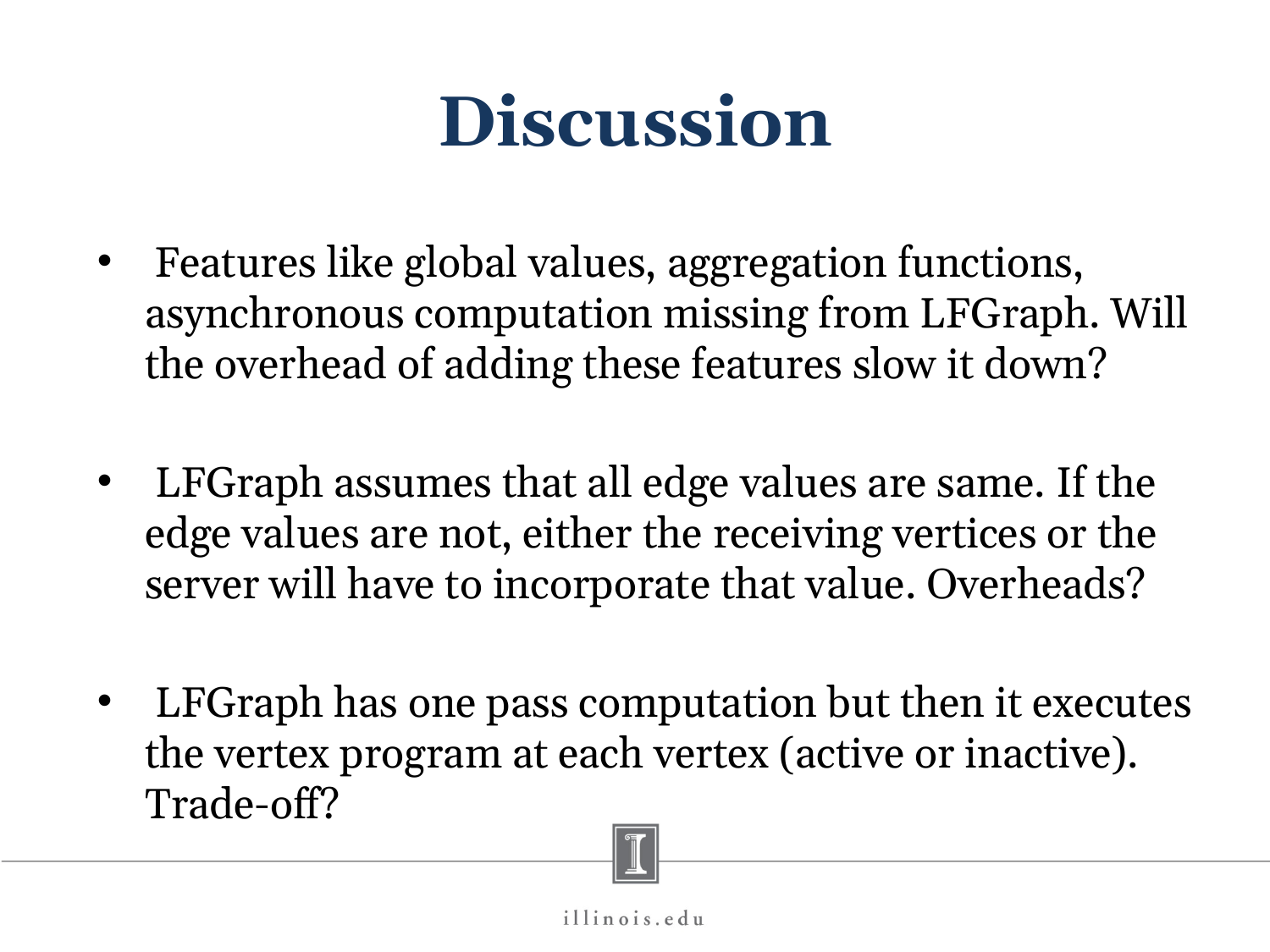

# Discussion
 Features like global values, aggregation functions, asynchronous computation missing from LFGraph. Will the overhead of adding these features slow it down?

 LFGraph assumes that all edge values are same. If the edge values are not, either the receiving vertices or the server will have to incorporate that value. Overheads?

 LFGraph has one pass computation but then it executes the vertex program at each vertex (active or inactive). Trade-off?